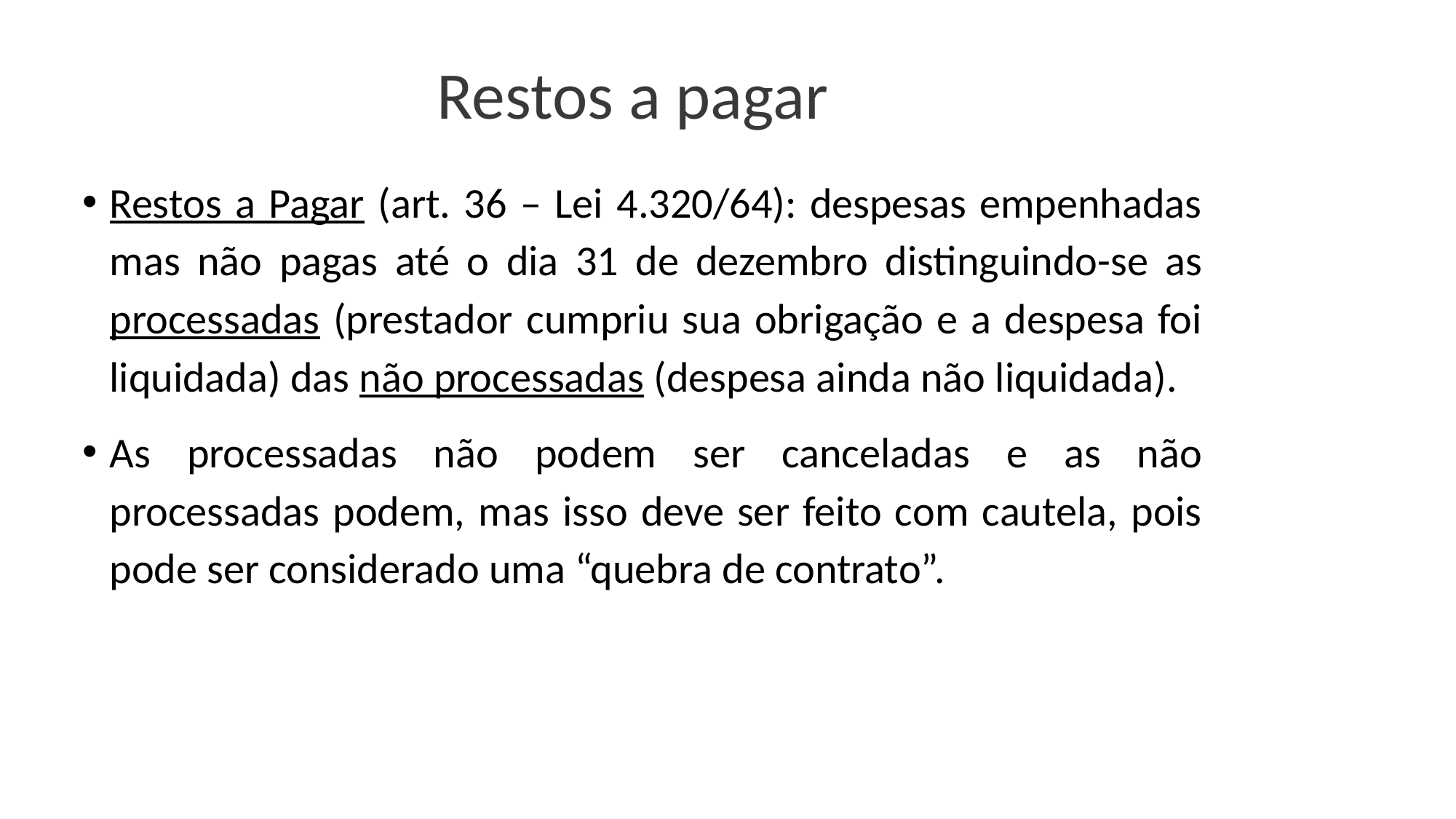

Restos a pagar

Restos a Pagar (art. 36 – Lei 4.320/64): despesas empenhadas mas não pagas até o dia 31 de dezembro distinguindo-se as processadas (prestador cumpriu sua obrigação e a despesa foi liquidada) das não processadas (despesa ainda não liquidada).
As processadas não podem ser canceladas e as não processadas podem, mas isso deve ser feito com cautela, pois pode ser considerado uma “quebra de contrato”.